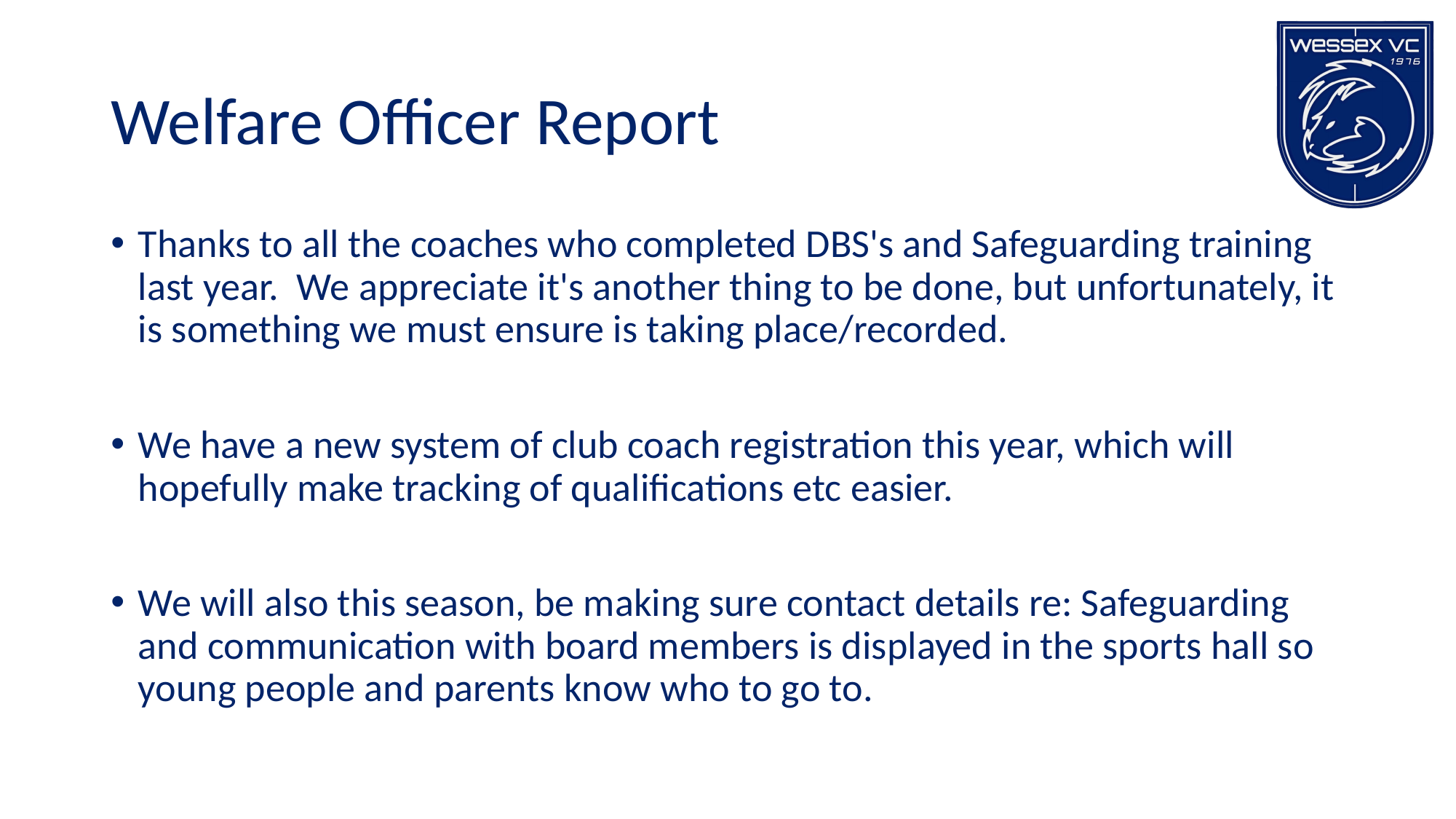

# Welfare Officer Report
Thanks to all the coaches who completed DBS's and Safeguarding training last year.  We appreciate it's another thing to be done, but unfortunately, it is something we must ensure is taking place/recorded.

We have a new system of club coach registration this year, which will hopefully make tracking of qualifications etc easier.

We will also this season, be making sure contact details re: Safeguarding and communication with board members is displayed in the sports hall so young people and parents know who to go to.